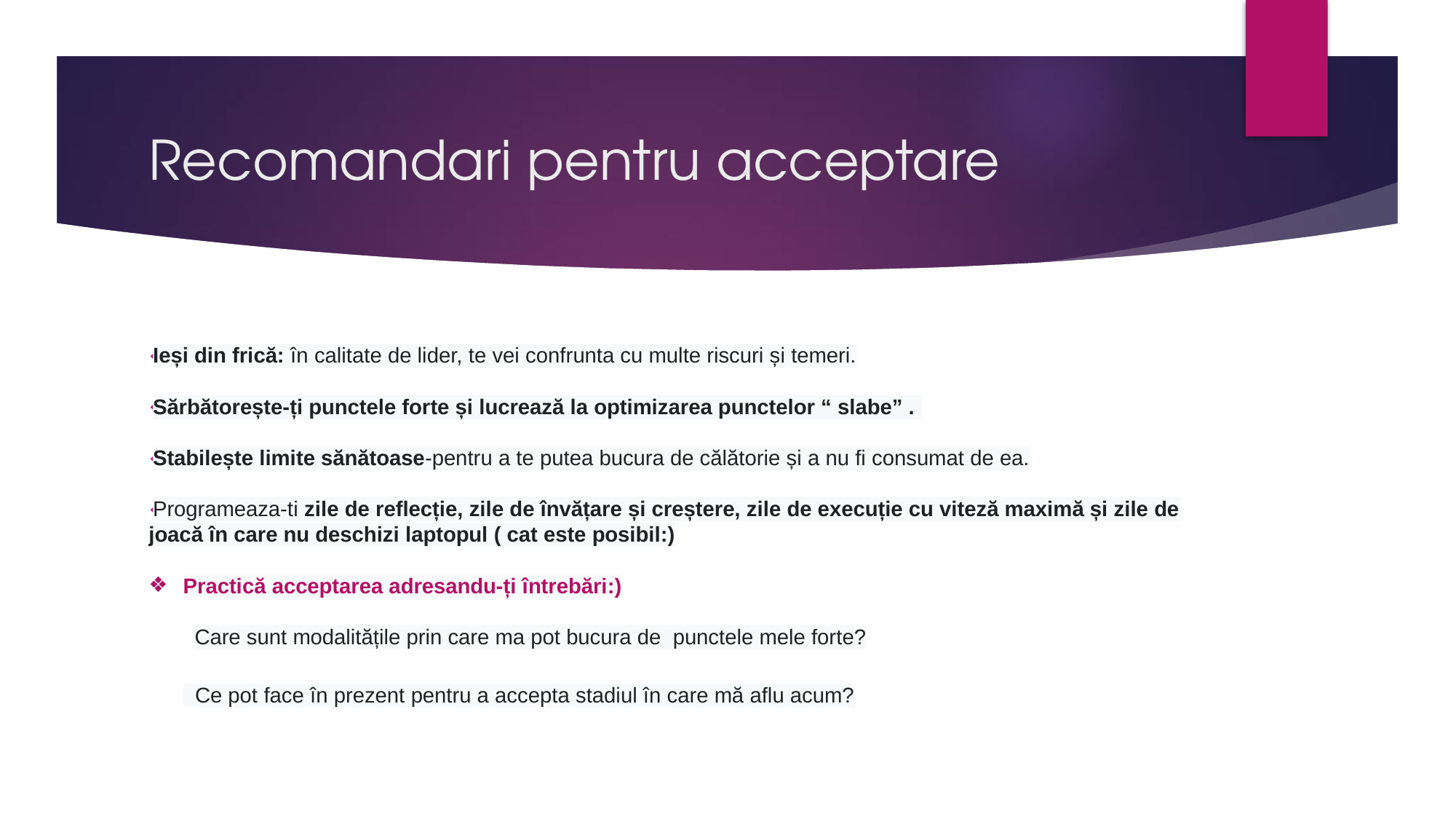

# Recomandari pentru acceptare

Ieși din frică: în calitate de lider, te vei confrunta cu multe riscuri și temeri.

Sărbătorește-ți punctele forte și lucrează la optimizarea punctelor “ slabe” .

Stabilește limite sănătoase-pentru a te putea bucura de călătorie și a nu fi consumat de ea.

Programeaza-ti zile de reflecție, zile de învățare și creștere, zile de execuție cu viteză maximă și zile de joacă în care nu deschizi laptopul ( cat este posibil:)

Practică acceptarea adresandu-ți întrebări:)

Care sunt modalitățile prin care ma pot bucura de  punctele mele forte?

  Ce pot face în prezent pentru a accepta stadiul în care mă aflu acum?